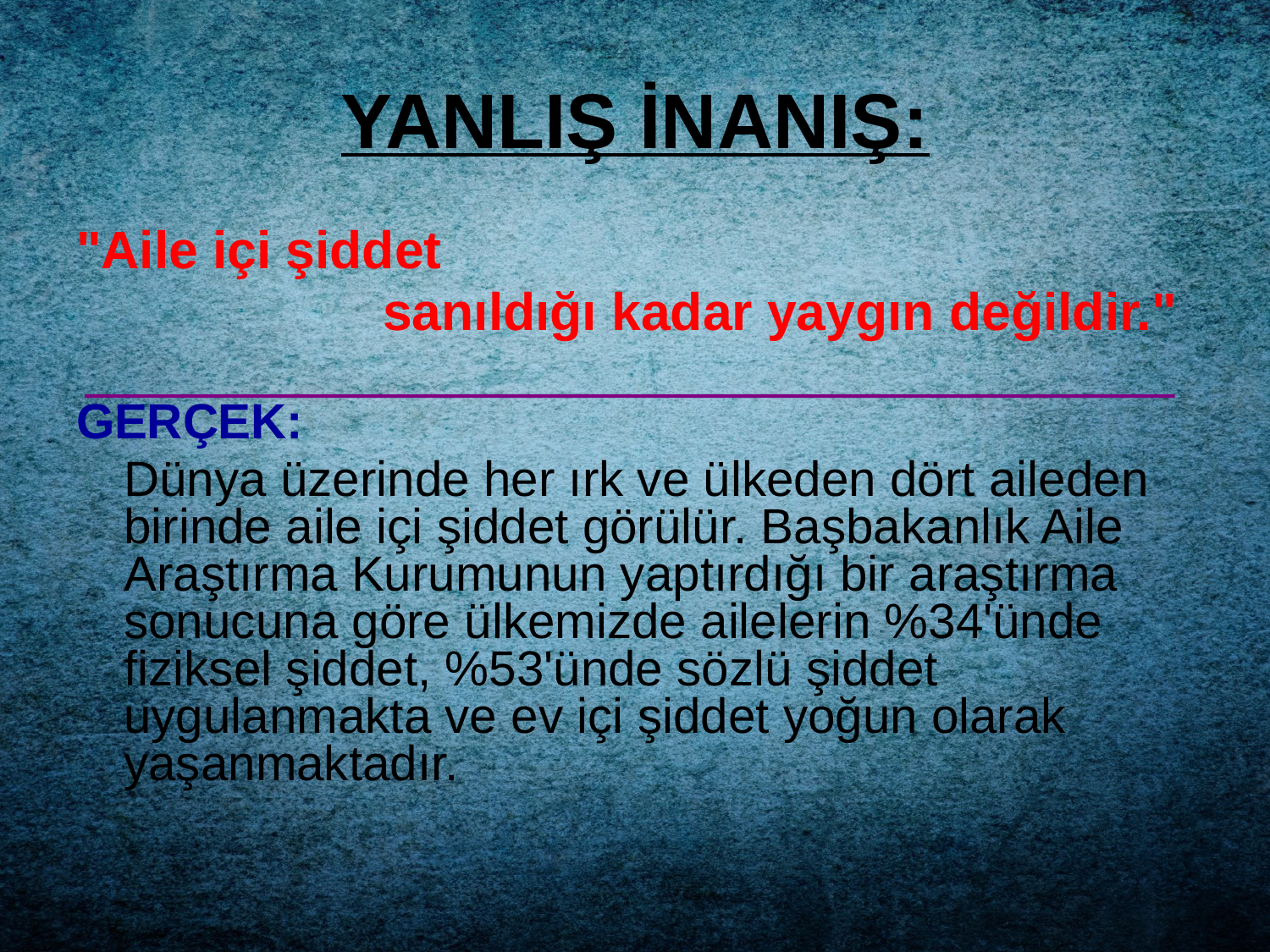

# YANLIŞ İNANIŞ:
"Aile içi şiddet
                     sanıldığı kadar yaygın değildir."
GERÇEK:
	Dünya üzerinde her ırk ve ülkeden dört aileden birinde aile içi şiddet görülür. Başbakanlık Aile Araştırma Kurumunun yaptırdığı bir araştırma sonucuna göre ülkemizde ailelerin %34'ünde fiziksel şiddet, %53'ünde sözlü şiddet uygulanmakta ve ev içi şiddet yoğun olarak yaşanmaktadır.